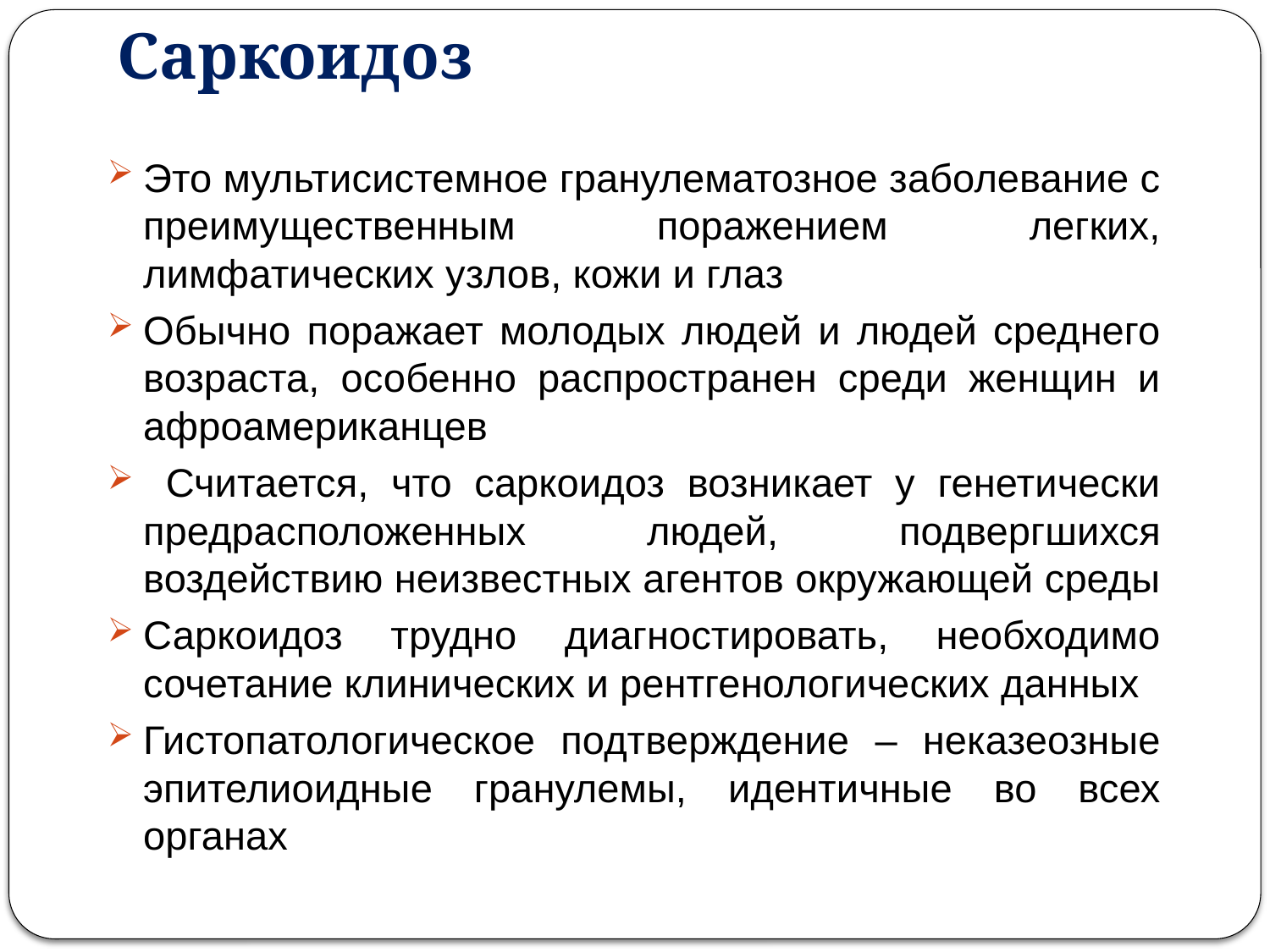

# Саркоидоз
Это мультисистемное гранулематозное заболевание с преимущественным поражением легких, лимфатических узлов, кожи и глаз
Обычно поражает молодых людей и людей среднего возраста, особенно распространен среди женщин и афроамериканцев
 Считается, что саркоидоз возникает у генетически предрасположенных людей, подвергшихся воздействию неизвестных агентов окружающей среды
Саркоидоз трудно диагностировать, необходимо сочетание клинических и рентгенологических данных
Гистопатологическое подтверждение – неказеозные эпителиоидные гранулемы, идентичные во всех органах